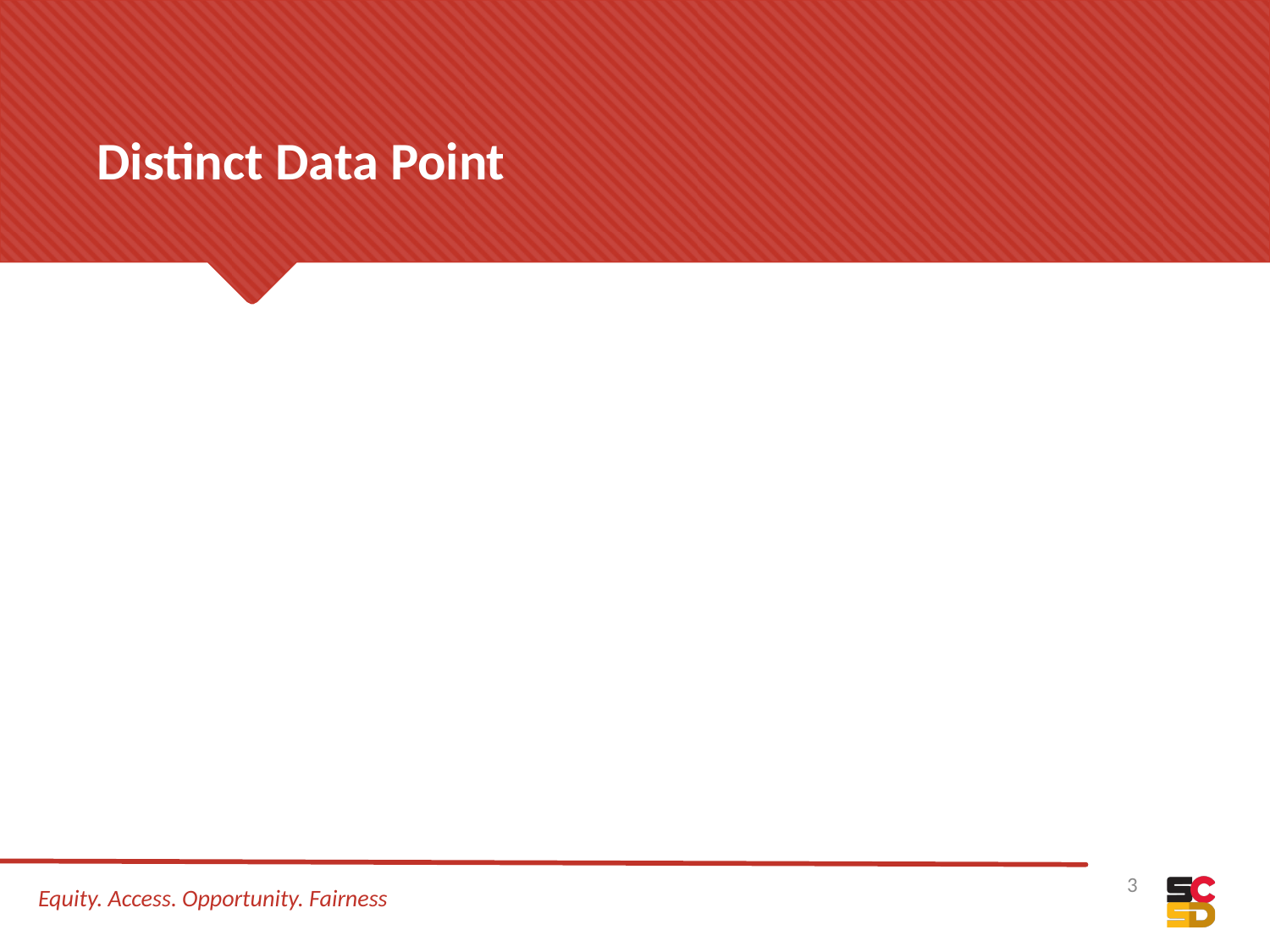

# Distinct Data Point

Equity. Access. Opportunity. Fairness
3